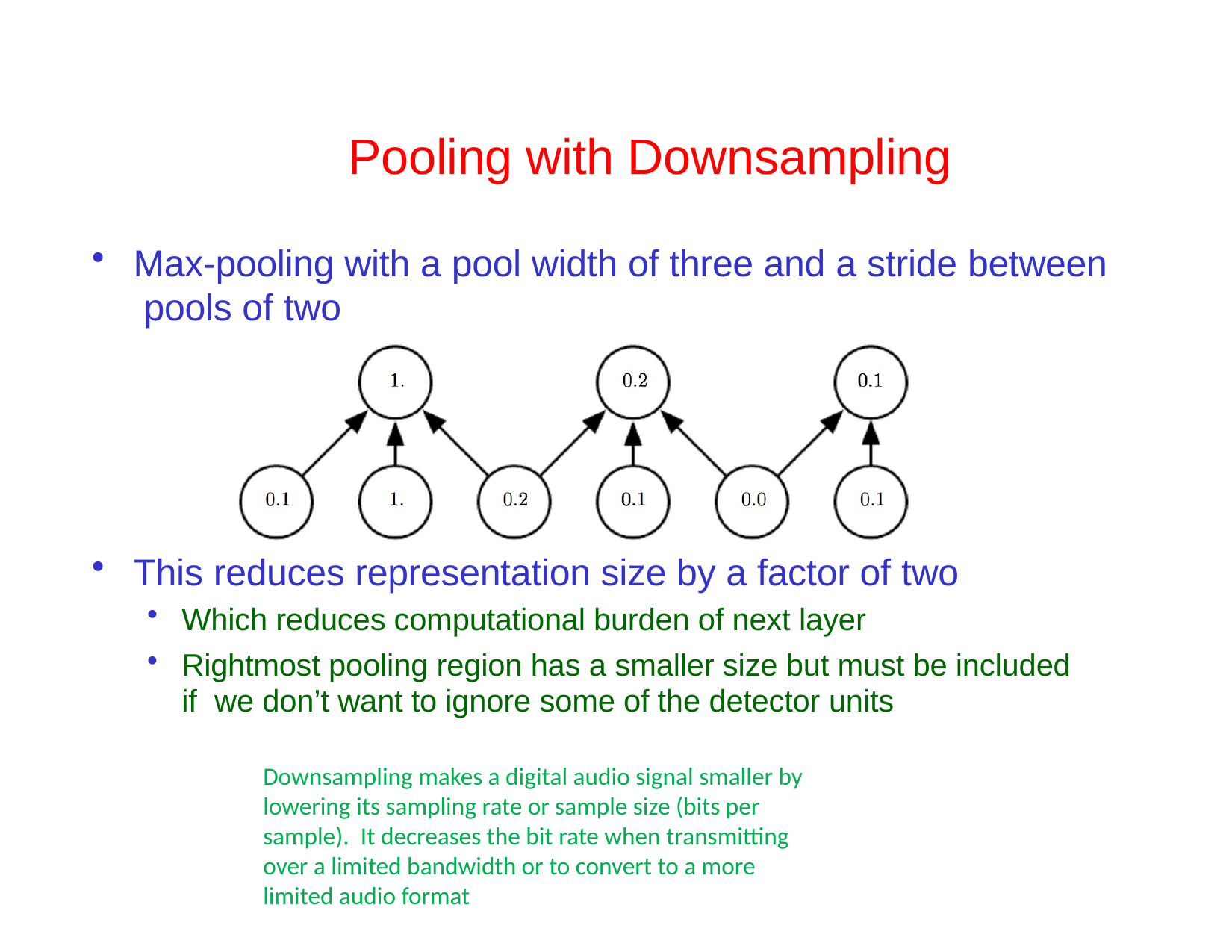

# Pooling with Downsampling
Max-pooling with a pool width of three and a stride between  pools of two

This reduces representation size by a factor of two
Which reduces computational burden of next layer
Rightmost pooling region has a smaller size but must be included if  we don’t want to ignore some of the detector units
Downsampling makes a digital audio signal smaller by lowering its sampling rate or sample size (bits per sample).  It decreases the bit rate when transmitting over a limited bandwidth or to convert to a more limited audio format